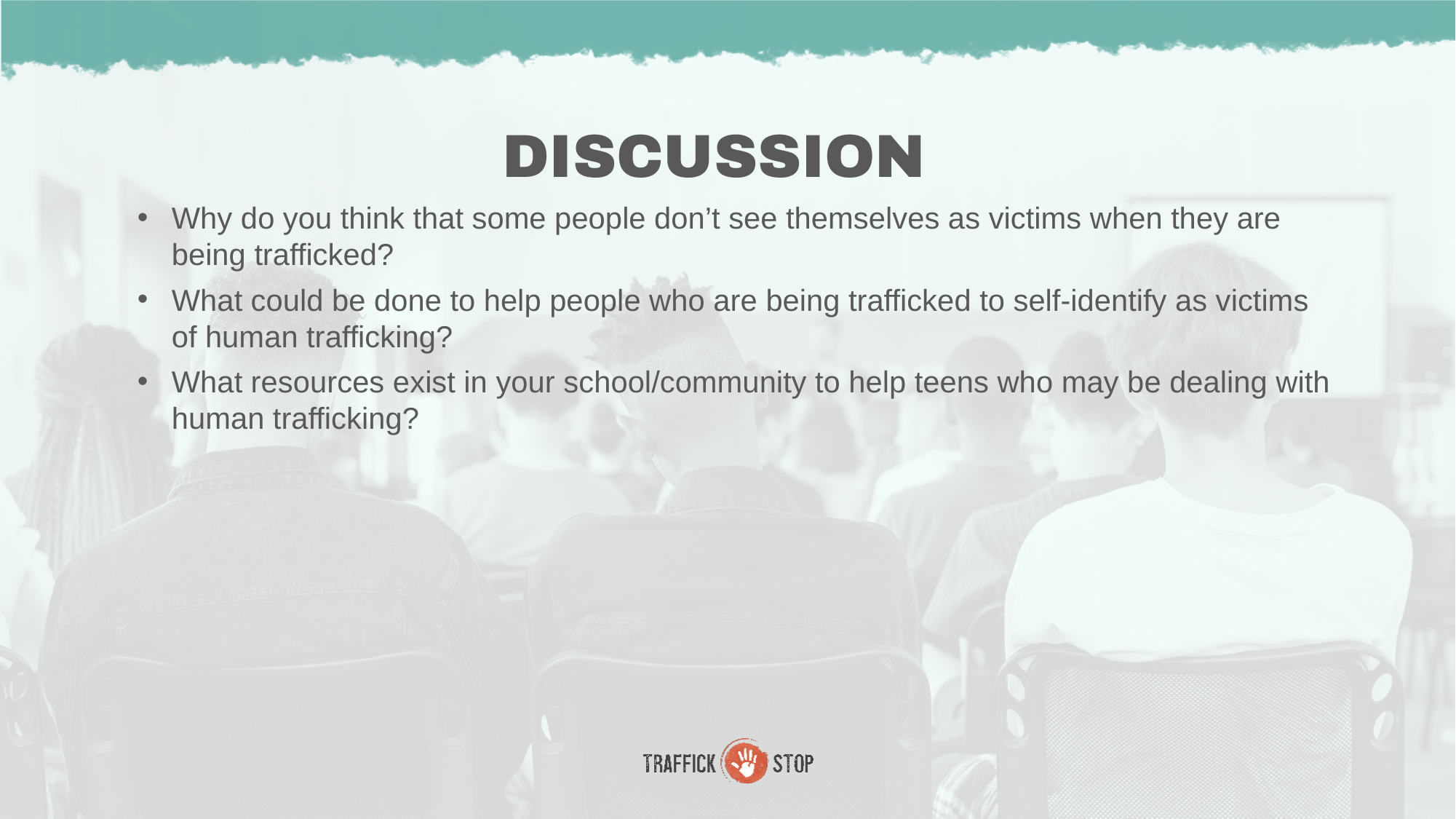

DISCUSSION
Why do you think that some people don’t see themselves as victims when they are being trafficked?
What could be done to help people who are being trafficked to self-identify as victims of human trafficking?
What resources exist in your school/community to help teens who may be dealing with human trafficking?